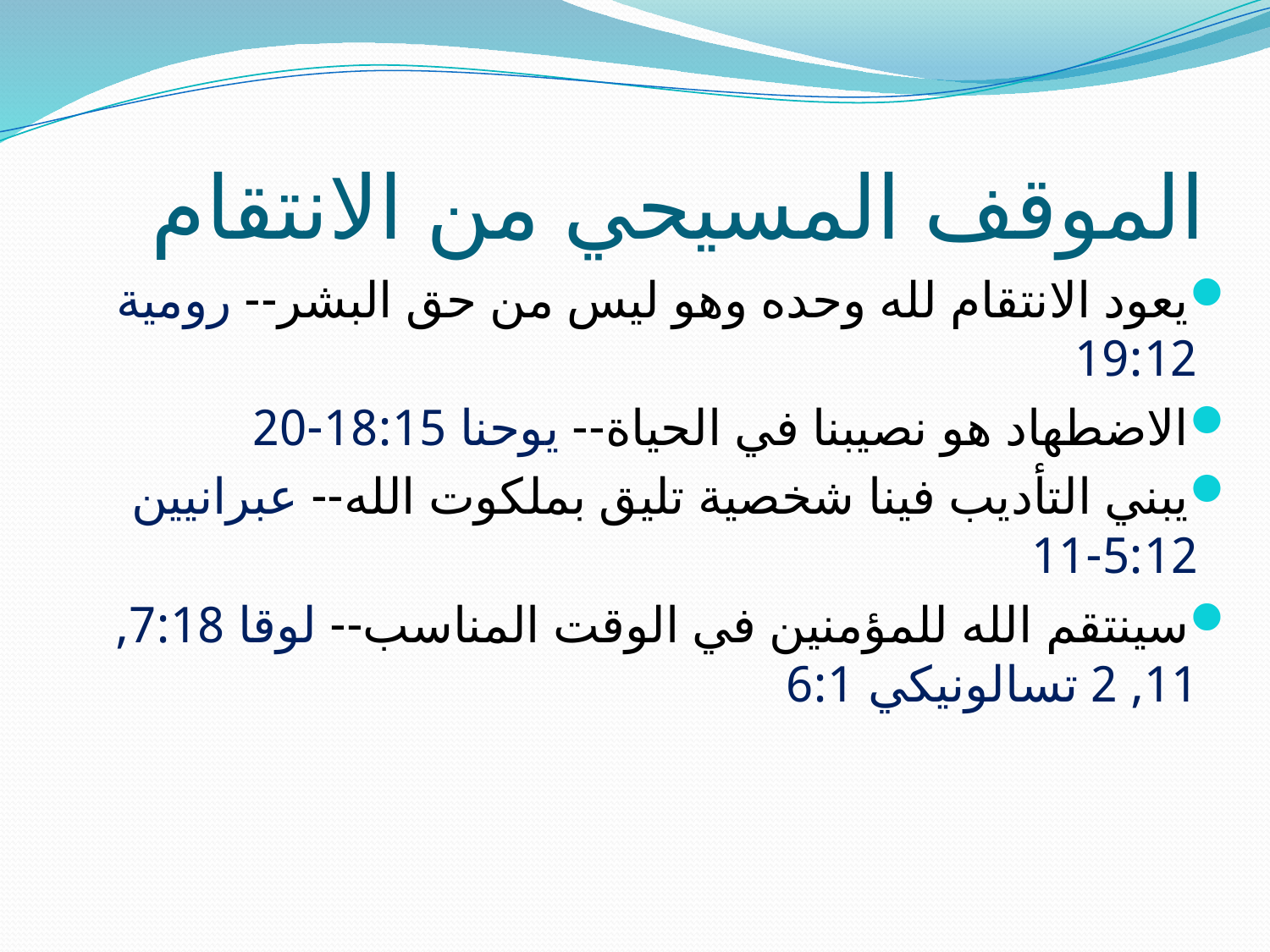

# الموقف المسيحي من الانتقام
يعود الانتقام لله وحده وهو ليس من حق البشر-- رومية 19:12
الاضطهاد هو نصيبنا في الحياة-- يوحنا 18:15-20
يبني التأديب فينا شخصية تليق بملكوت الله-- عبرانيين 5:12-11
سينتقم الله للمؤمنين في الوقت المناسب-- لوقا 7:18, 11, 2 تسالونيكي 6:1